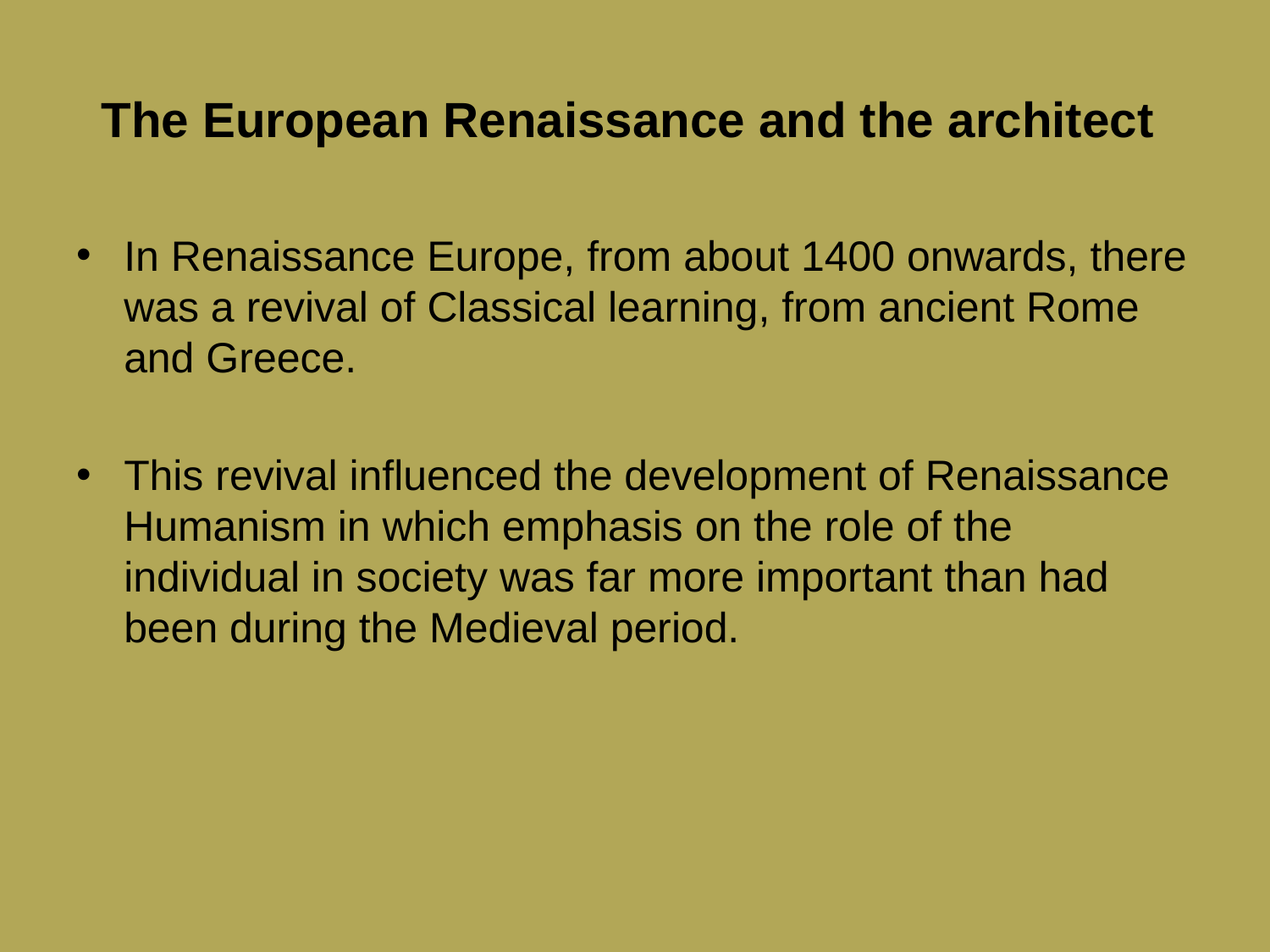

# The European Renaissance and the architect
In Renaissance Europe, from about 1400 onwards, there was a revival of Classical learning, from ancient Rome and Greece.

This revival influenced the development of Renaissance Humanism in which emphasis on the role of the individual in society was far more important than had been during the Medieval period.